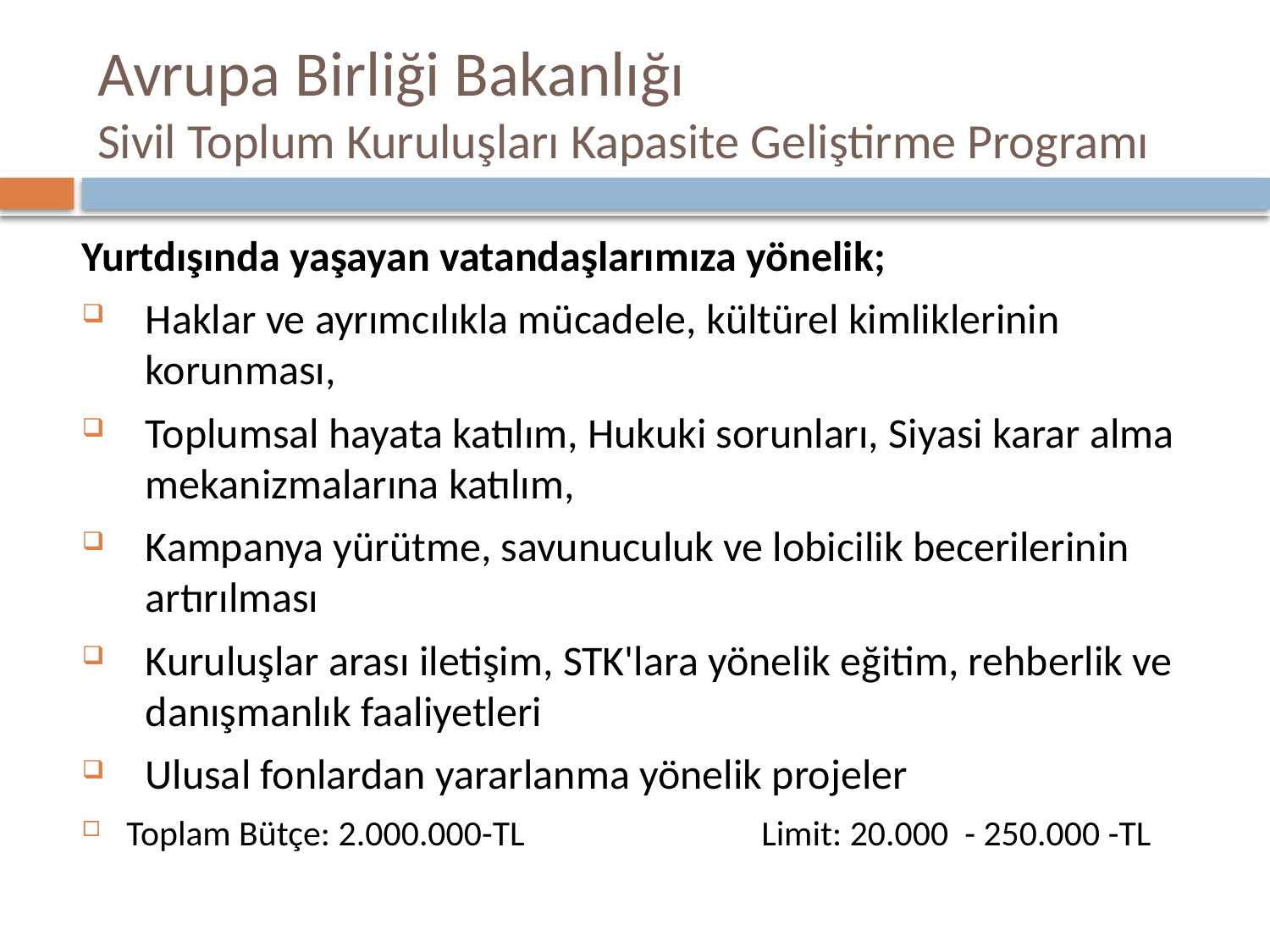

# Avrupa Birliği Bakanlığı Sivil Toplum Kuruluşları Kapasite Geliştirme Programı
Yurtdışında yaşayan vatandaşlarımıza yönelik;
Haklar ve ayrımcılıkla mücadele, kültürel kimliklerinin korunması,
Toplumsal hayata katılım, Hukuki sorunları, Siyasi karar alma mekanizmalarına katılım,
Kampanya yürütme, savunuculuk ve lobicilik becerilerinin artırılması
Kuruluşlar arası iletişim, STK'lara yönelik eğitim, rehberlik ve danışmanlık faaliyetleri
Ulusal fonlardan yararlanma yönelik projeler
Toplam Bütçe: 2.000.000-TL  	 	Limit: 20.000  - 250.000 -TL